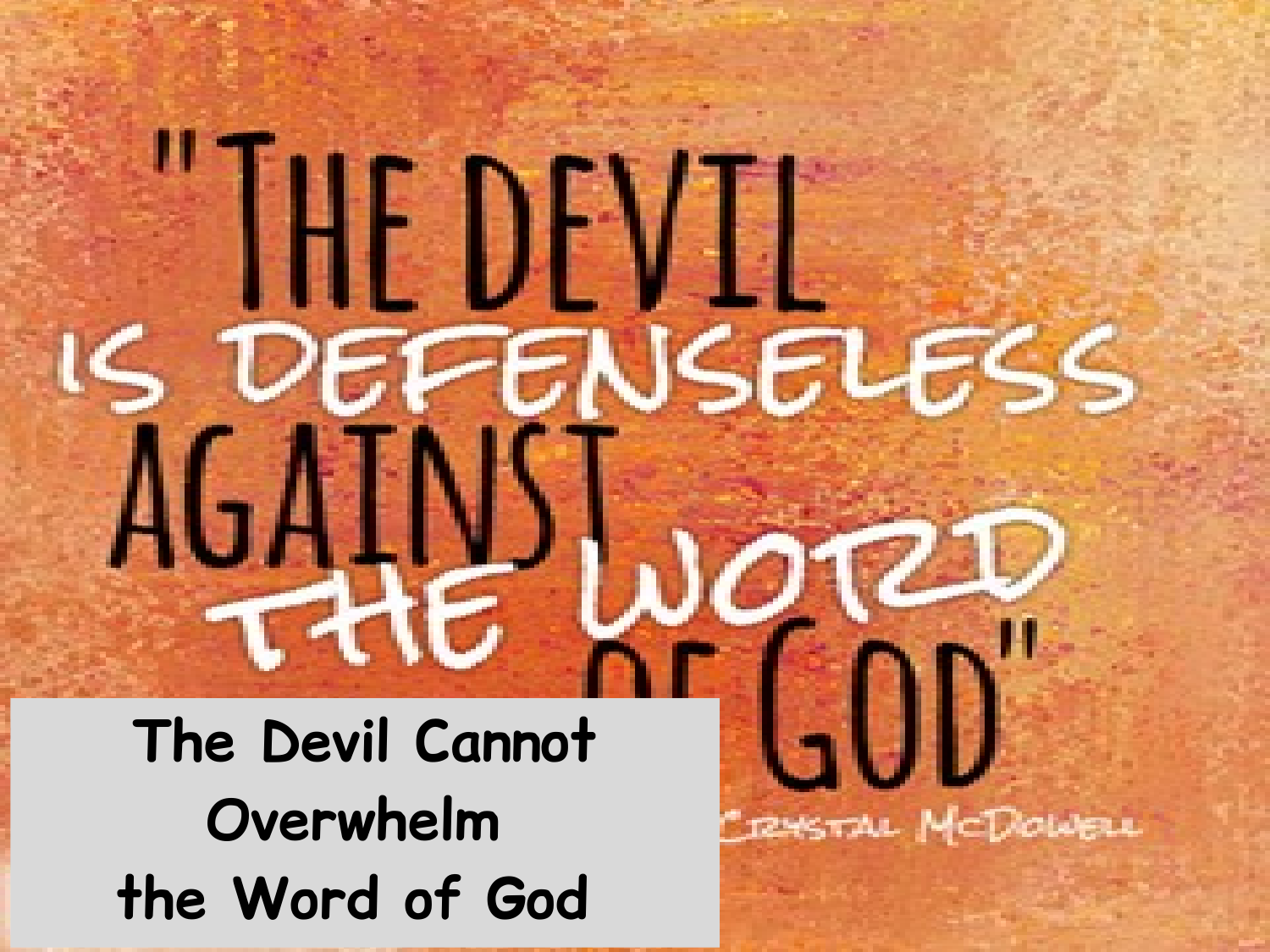

#

The Devil Cannot
Overwhelm
the Word of God